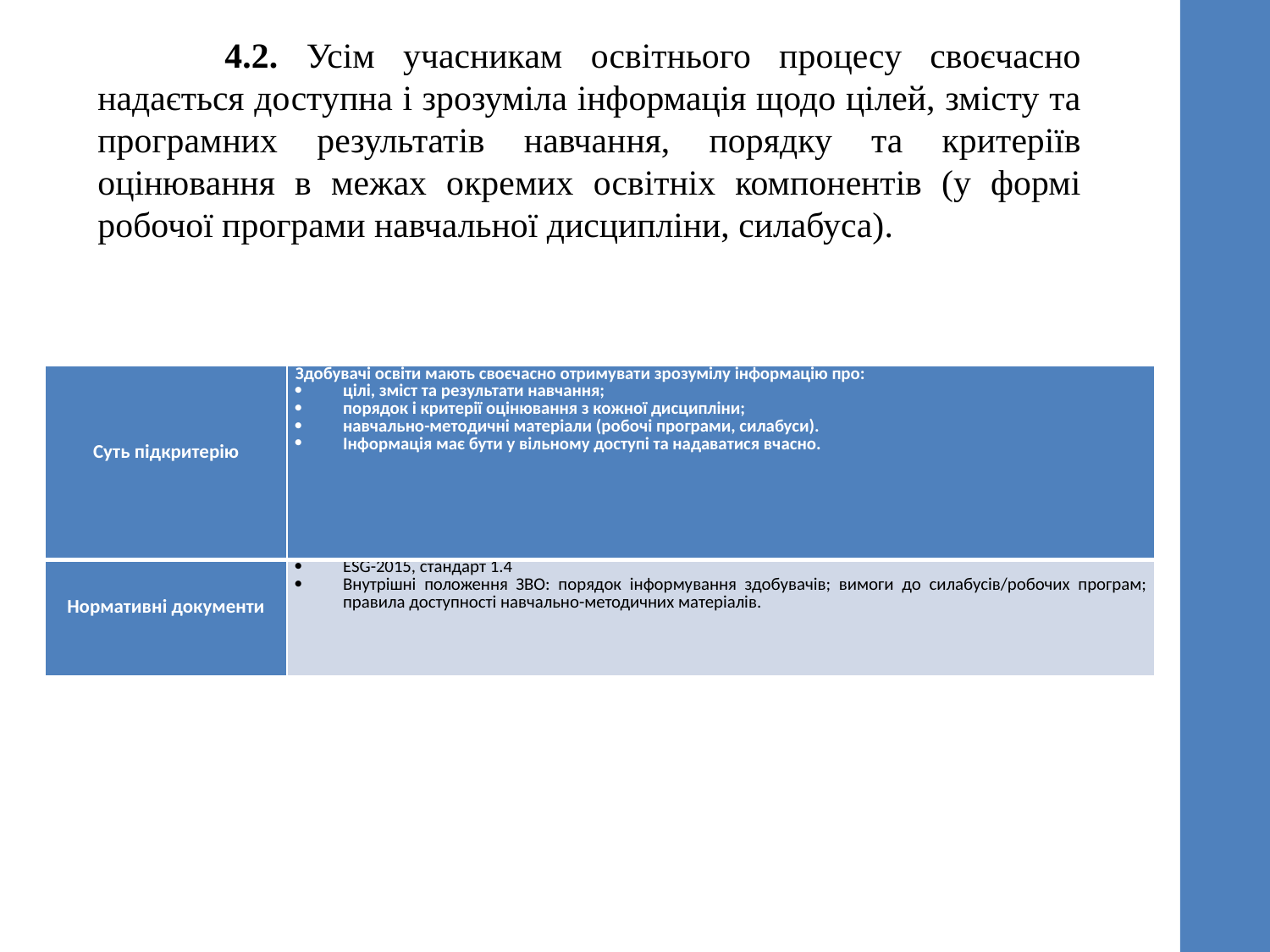

4.2. Усім учасникам освітнього процесу своєчасно надається доступна і зрозуміла інформація щодо цілей, змісту та програмних результатів навчання, порядку та критеріїв оцінювання в межах окремих освітніх компонентів (у формі робочої програми навчальної дисципліни, силабуса).
| Суть підкритерію | Здобувачі освіти мають своєчасно отримувати зрозумілу інформацію про: цілі, зміст та результати навчання; порядок і критерії оцінювання з кожної дисципліни; навчально-методичні матеріали (робочі програми, силабуси). Інформація має бути у вільному доступі та надаватися вчасно. |
| --- | --- |
| Нормативні документи | ESG-2015, стандарт 1.4 Внутрішні положення ЗВО: порядок інформування здобувачів; вимоги до силабусів/робочих програм; правила доступності навчально-методичних матеріалів. |